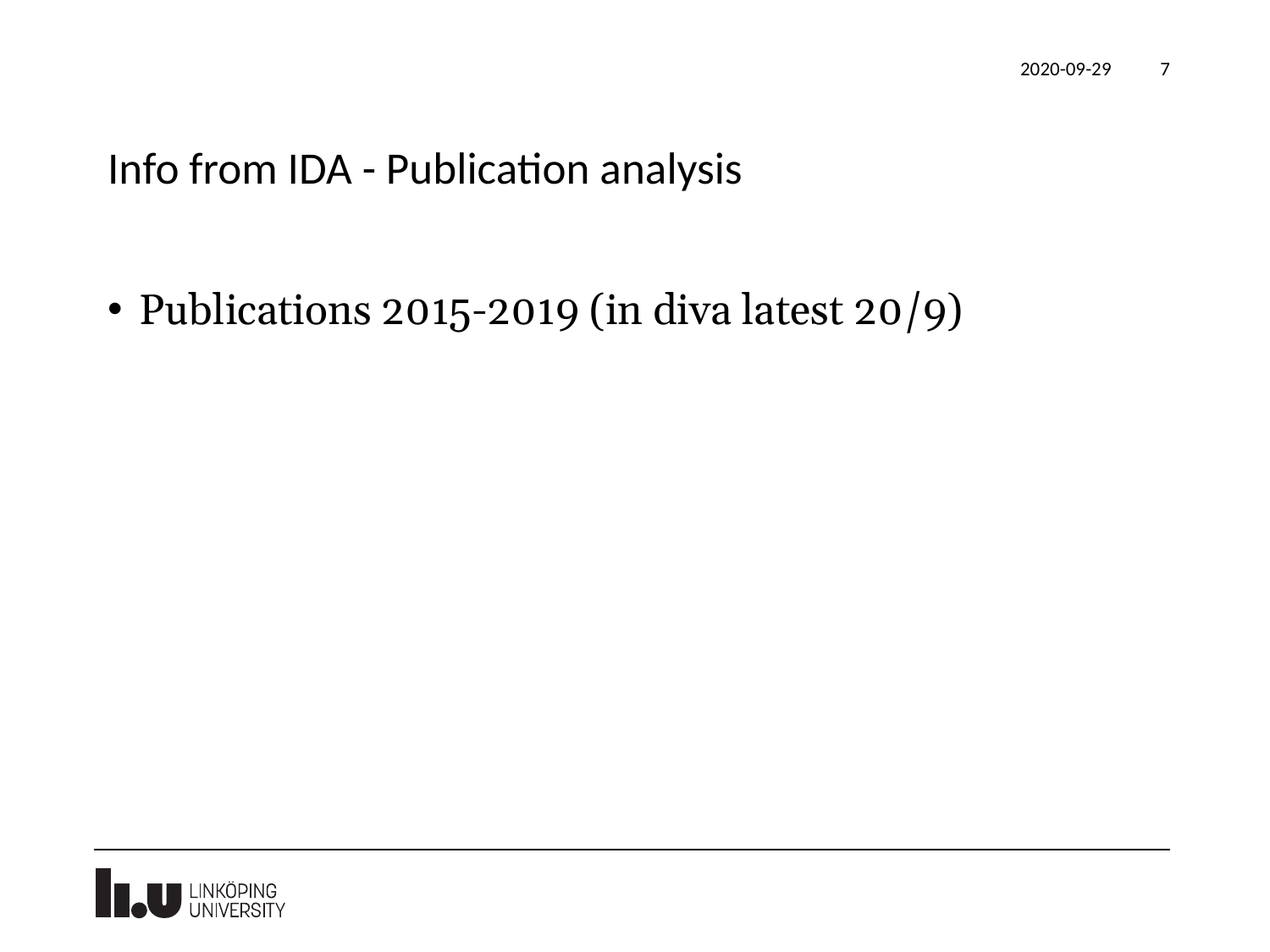

2020-09-29

7
# Info from IDA - Publication analysis
Publications 2015-2019 (in diva latest 20/9)